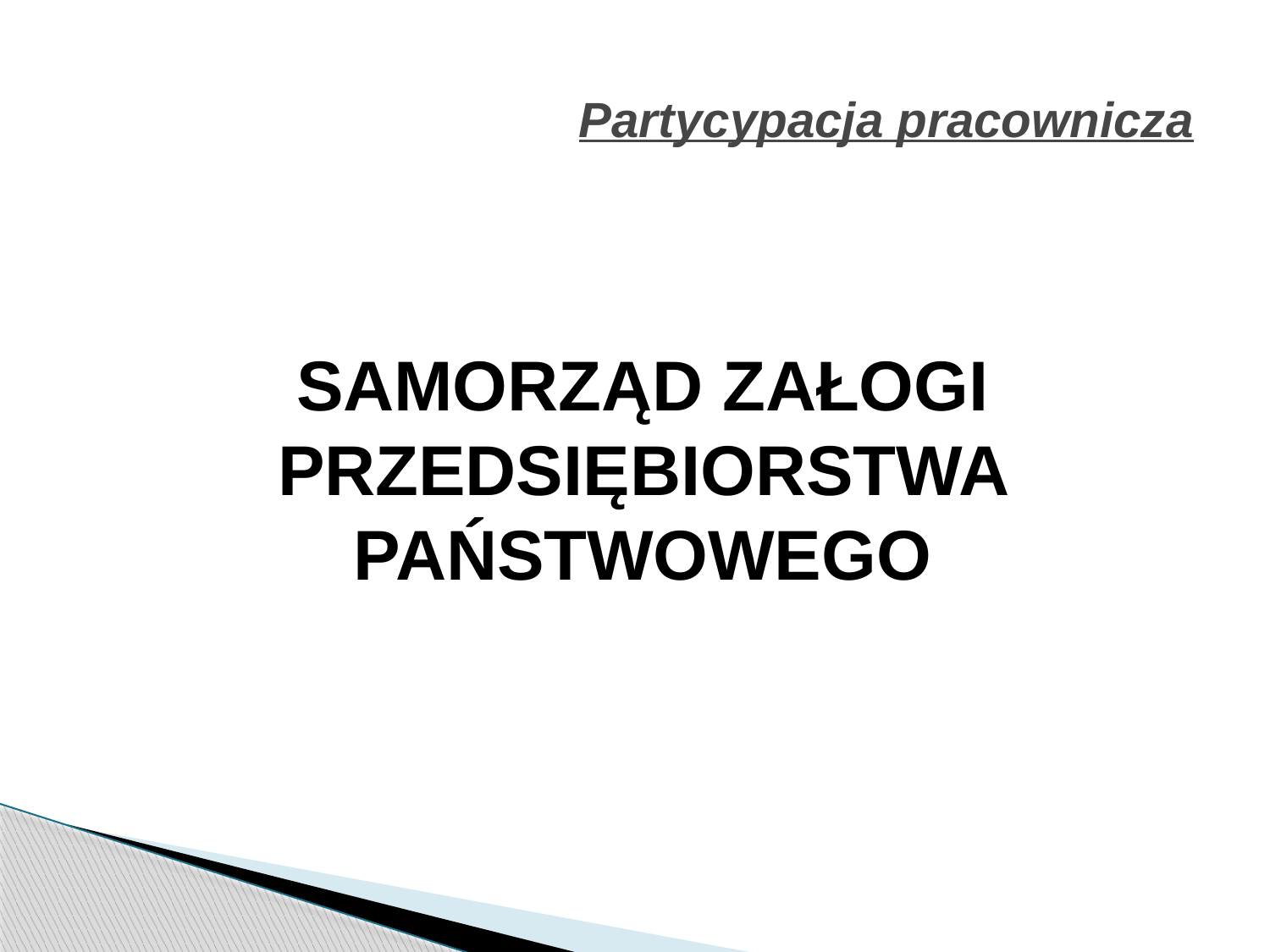

# Partycypacja pracownicza

SAMORZĄD ZAŁOGI PRZEDSIĘBIORSTWA PAŃSTWOWEGO